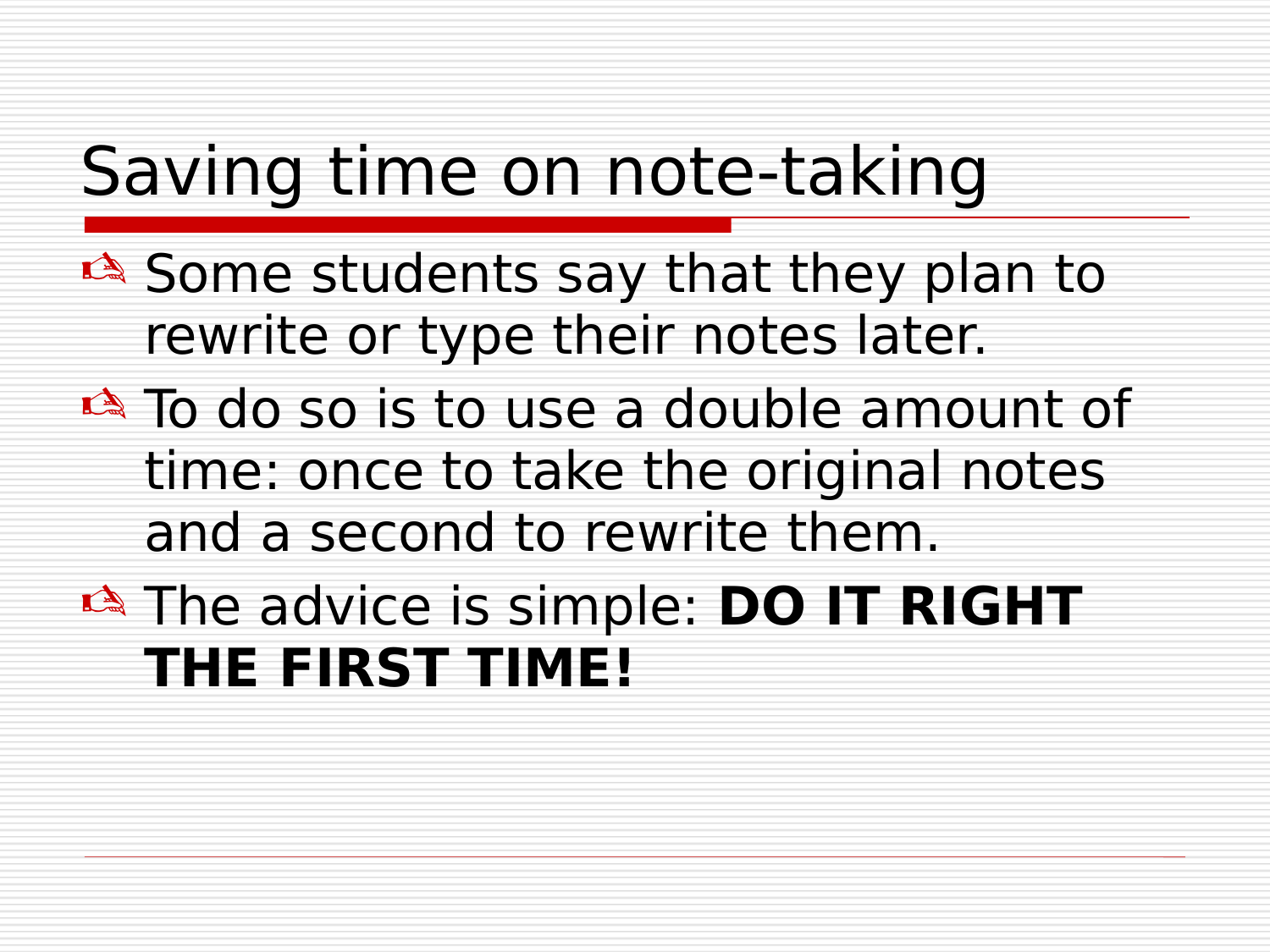

Saving time on note-taking
Some students say that they plan to rewrite or type their notes later.
To do so is to use a double amount of time: once to take the original notes and a second to rewrite them.
The advice is simple: DO IT RIGHT THE FIRST TIME!